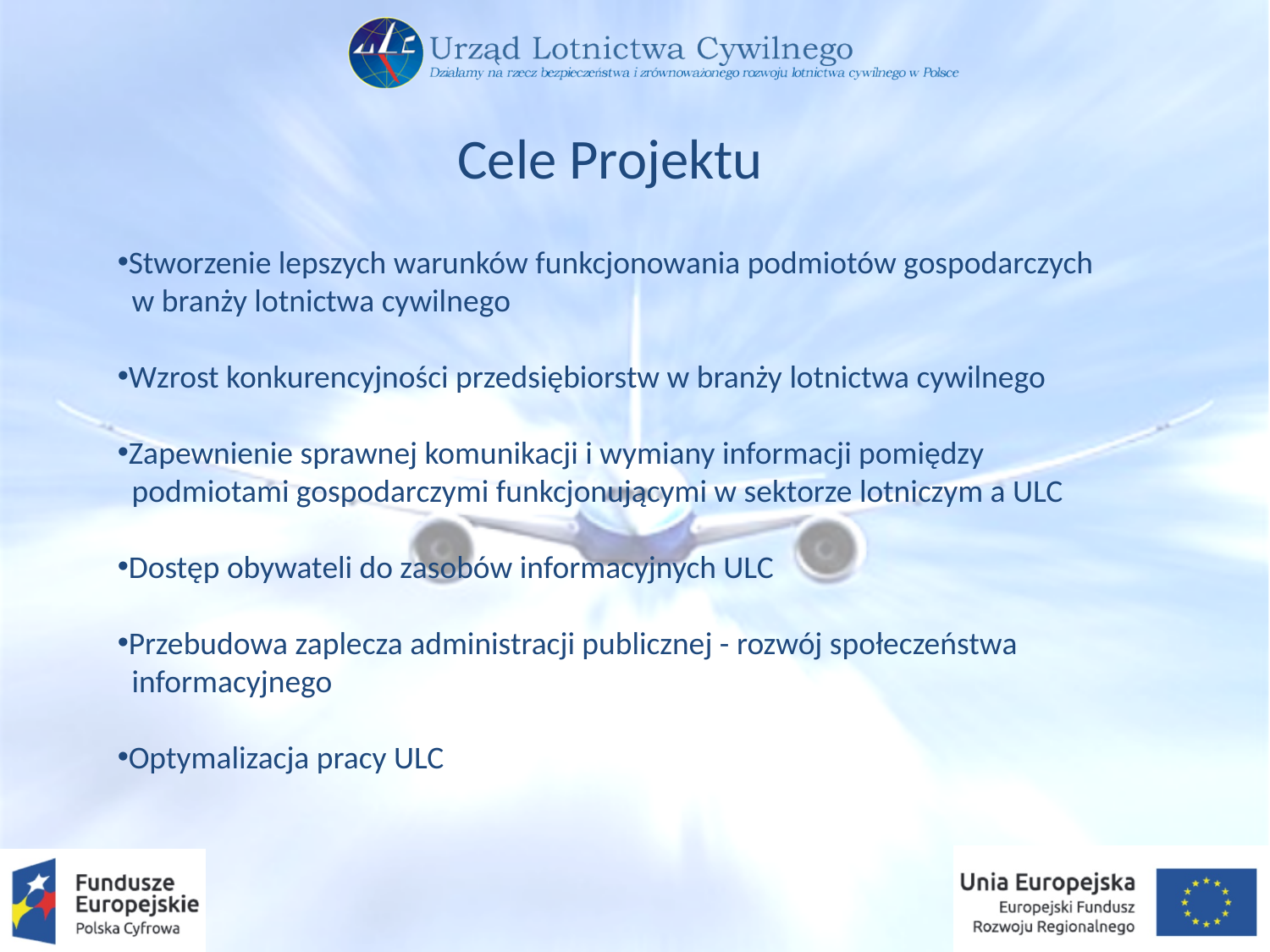

Cele Projektu
Stworzenie lepszych warunków funkcjonowania podmiotów gospodarczych
  w branży lotnictwa cywilnego
Wzrost konkurencyjności przedsiębiorstw w branży lotnictwa cywilnego
Zapewnienie sprawnej komunikacji i wymiany informacji pomiędzy
  podmiotami gospodarczymi funkcjonującymi w sektorze lotniczym a ULC
Dostęp obywateli do zasobów informacyjnych ULC
Przebudowa zaplecza administracji publicznej - rozwój społeczeństwa
  informacyjnego
Optymalizacja pracy ULC